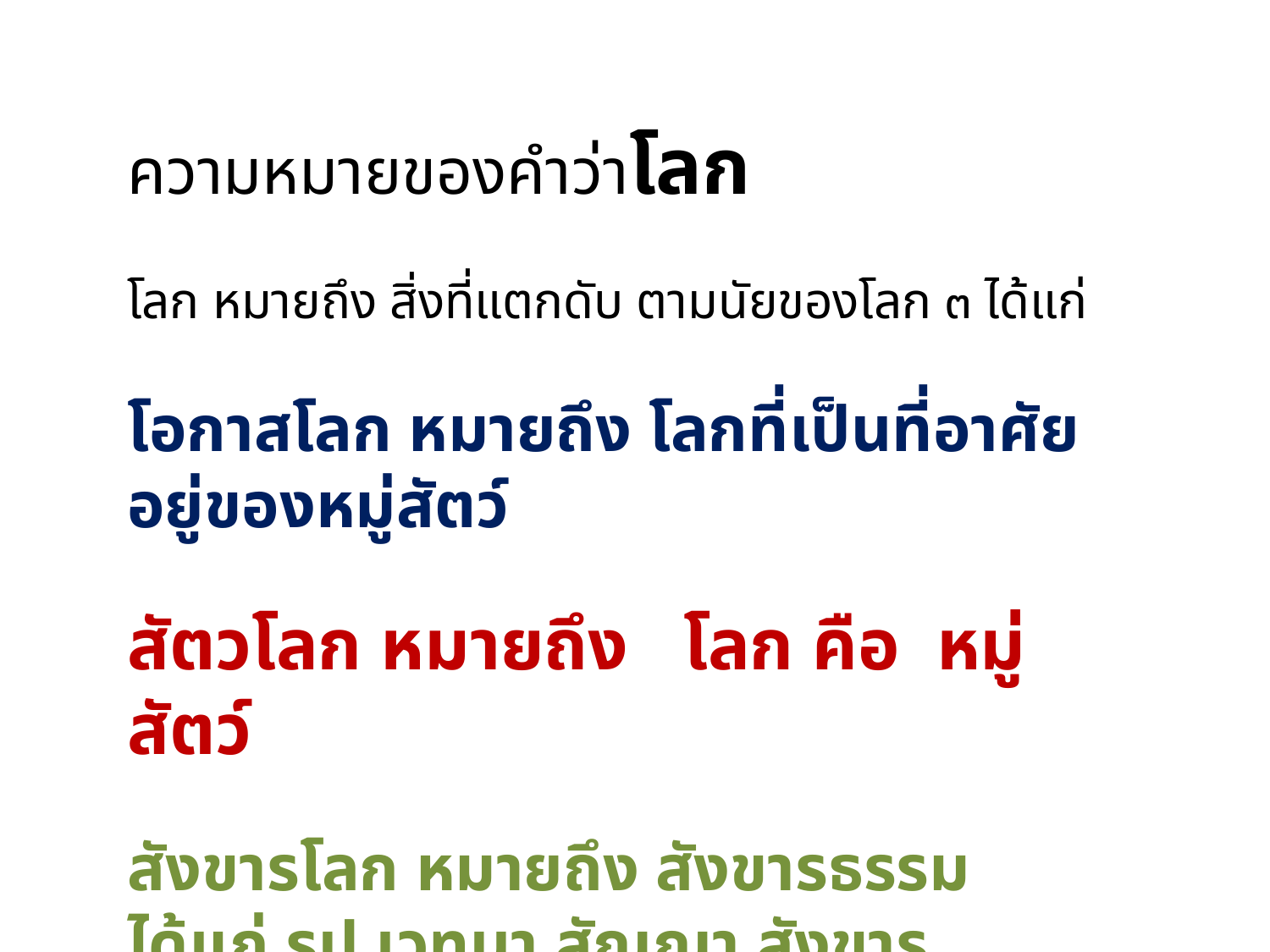

ความหมายของคำว่าโลก

โลก หมายถึง สิ่งที่แตกดับ ตามนัยของโลก ๓ ได้แก่

โอกาสโลก หมายถึง โลกที่เป็นที่อาศัยอยู่ของหมู่สัตว์

สัตวโลก หมายถึง   โลก คือ  หมู่สัตว์

สังขารโลก หมายถึง สังขารธรรม ได้แก่ รูป เวทนา สัญญา สังขาร วิญญาณ